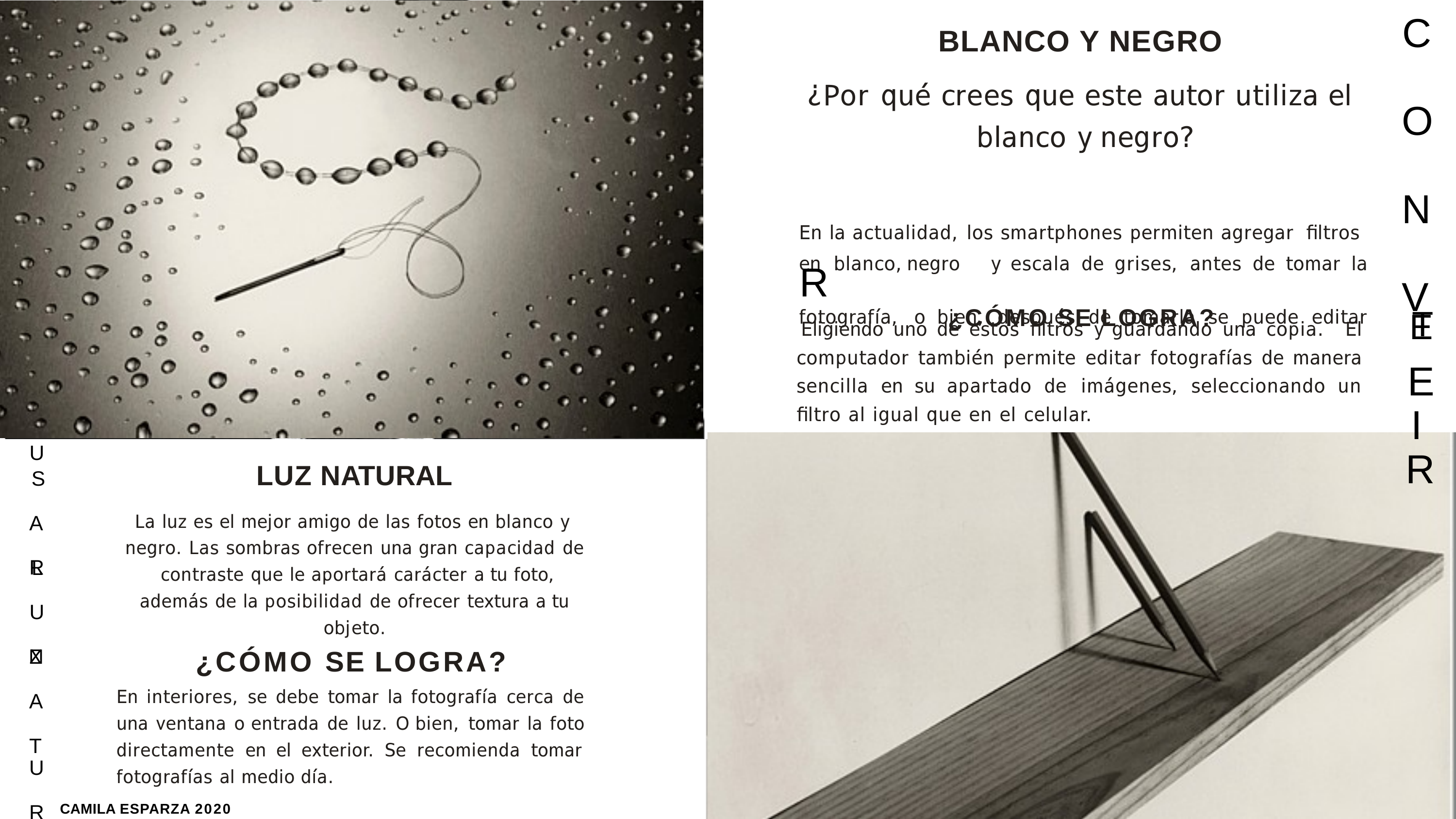

BLANCO Y NEGRO
¿Por qué crees que este autor utiliza el  blanco y negro?

# C  O  N  V
¿CÓMO SE LOGRA?	E
En la actualidad, los smartphones permiten agregar filtros
en	blanco,	negro	y	escala	de	grises,	antes	de	tomar	la	R
fotografía,	o	bien,	después	de	tomarla	se	puede	editar	T
EI  R
Eligiendo uno de estos filtros y guardando una copia.  El computador también permite editar fotografías de manera sencilla en su apartado de imágenes, seleccionando un filtro al igual que en el celular.
U
LUZ NATURAL
La luz es el mejor amigo de las fotos en blanco y  negro. Las sombras ofrecen una gran capacidad de  contraste que le aportará carácter a tu foto, además de la posibilidad de ofrecer textura a tu objeto.
¿CÓMO SE LOGRA?
En interiores, se debe tomar la fotografía cerca de  una ventana o entrada de luz. O bien, tomar la foto  directamente en el exterior. Se recomienda tomar  fotografías al medio día.
S  A  R
L  U  Z
N  A  T  U  R  A  L
CAMILA ESPARZA 2020